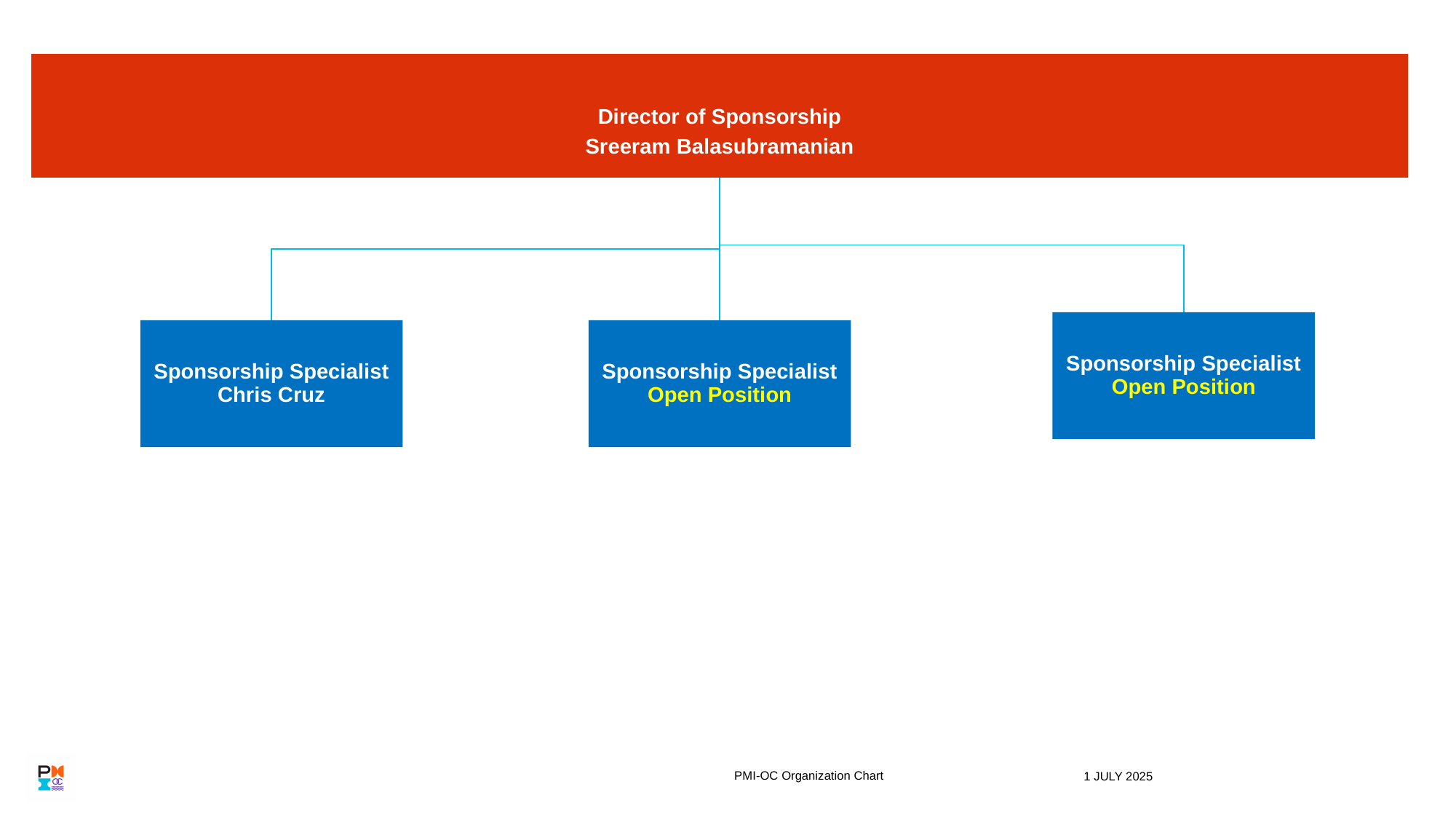

Director of Sponsorship
Sreeram Balasubramanian
Sponsorship Specialist
Open Position
Sponsorship Specialist
Chris Cruz
Sponsorship Specialist
Open Position
PMI-OC Organization Chart
1 JULY 2025
33